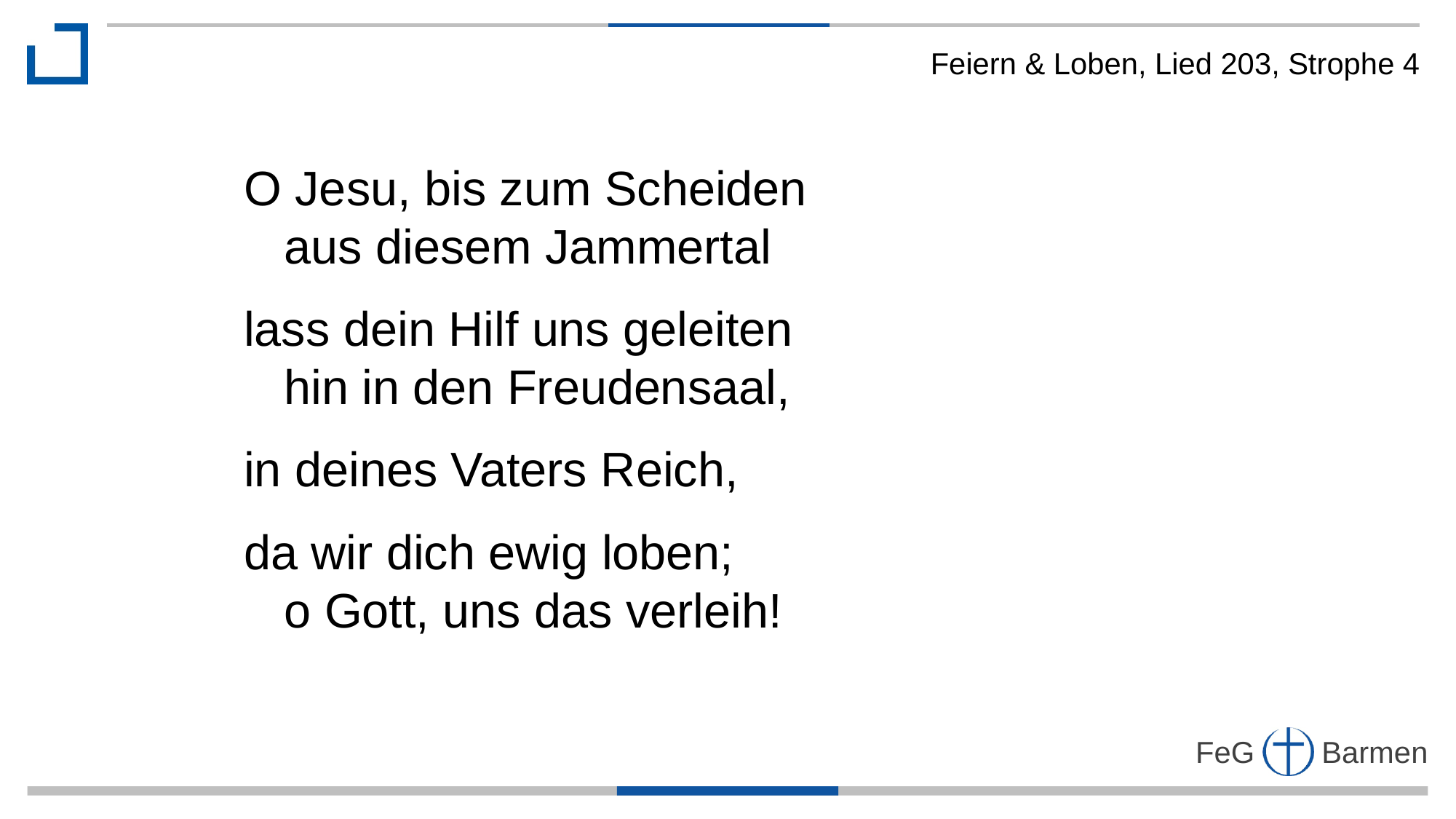

Feiern & Loben, Lied 203, Strophe 4
O Jesu, bis zum Scheiden
   aus diesem Jammertal
lass dein Hilf uns geleiten
   hin in den Freudensaal,
in deines Vaters Reich,
da wir dich ewig loben;
   o Gott, uns das verleih!